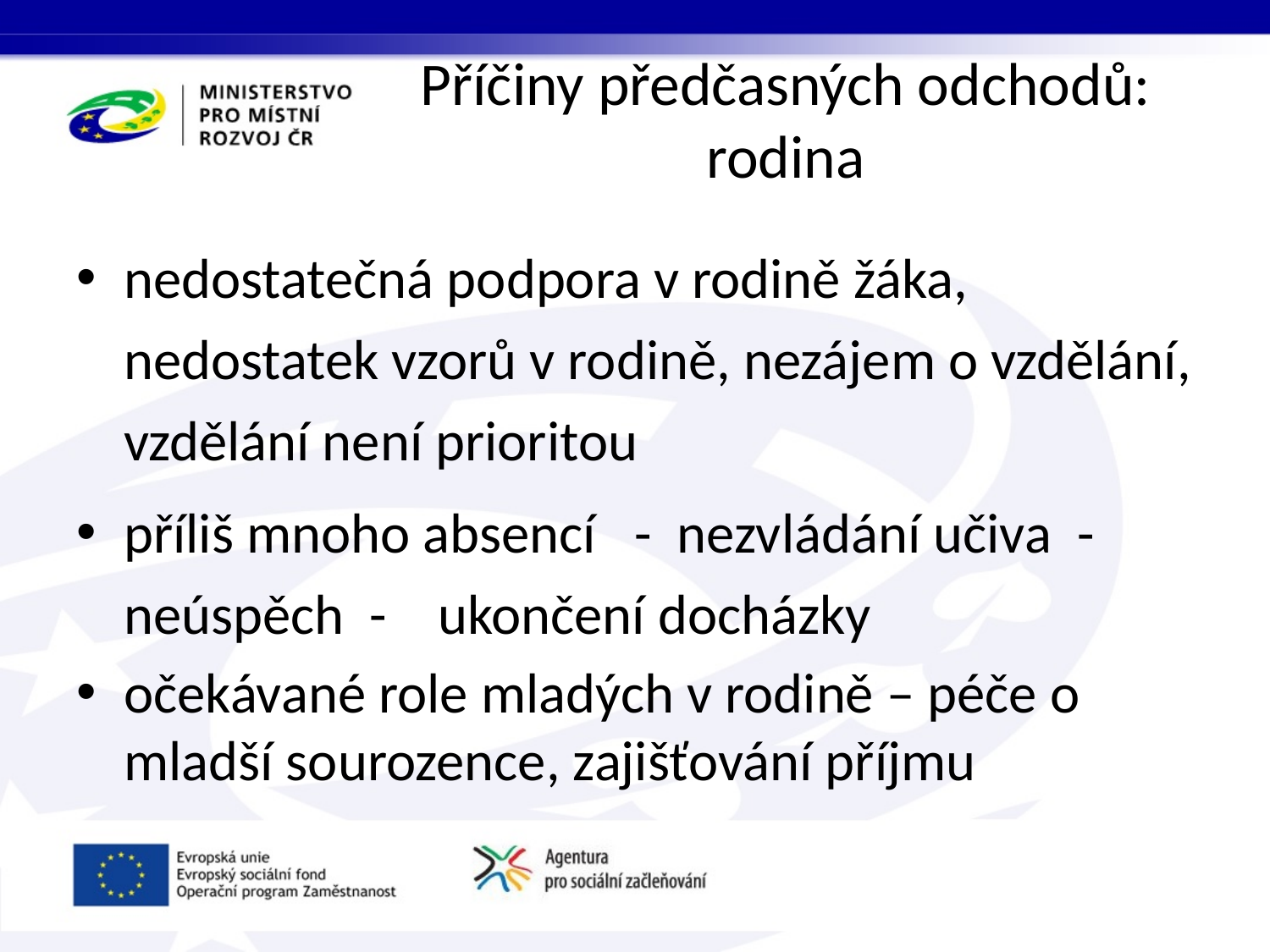

# Příčiny předčasných odchodů: rodina
nedostatečná podpora v rodině žáka, nedostatek vzorů v rodině, nezájem o vzdělání, vzdělání není prioritou
příliš mnoho absencí   -  nezvládání učiva  -  neúspěch  -    ukončení docházky
očekávané role mladých v rodině – péče o mladší sourozence, zajišťování příjmu